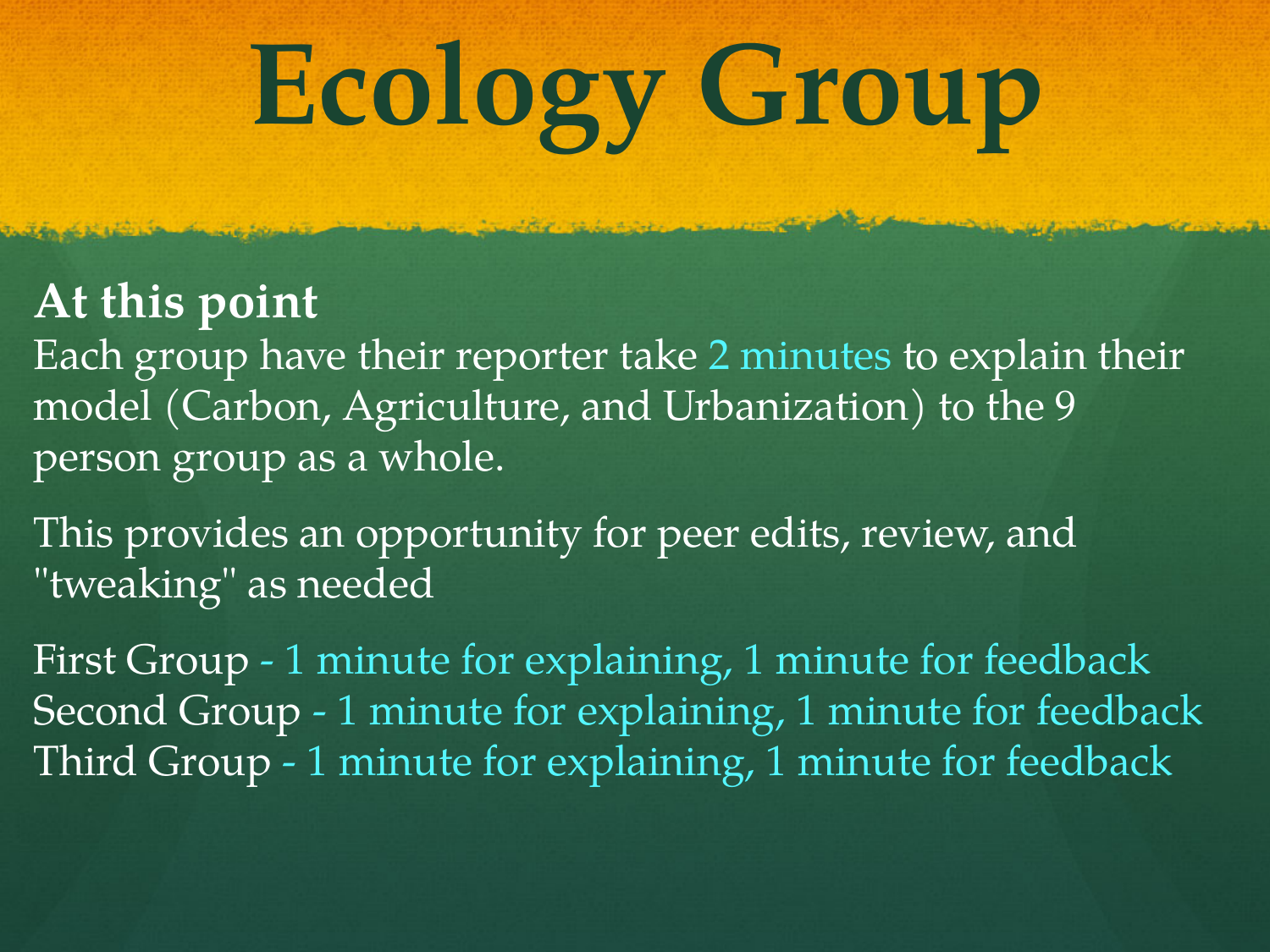

Ecology Group
At this point
Each group have their reporter take 2 minutes to explain their model (Carbon, Agriculture, and Urbanization) to the 9 person group as a whole.

This provides an opportunity for peer edits, review, and "tweaking" as needed

First Group - 1 minute for explaining, 1 minute for feedback
Second Group - 1 minute for explaining, 1 minute for feedback
Third Group - 1 minute for explaining, 1 minute for feedback